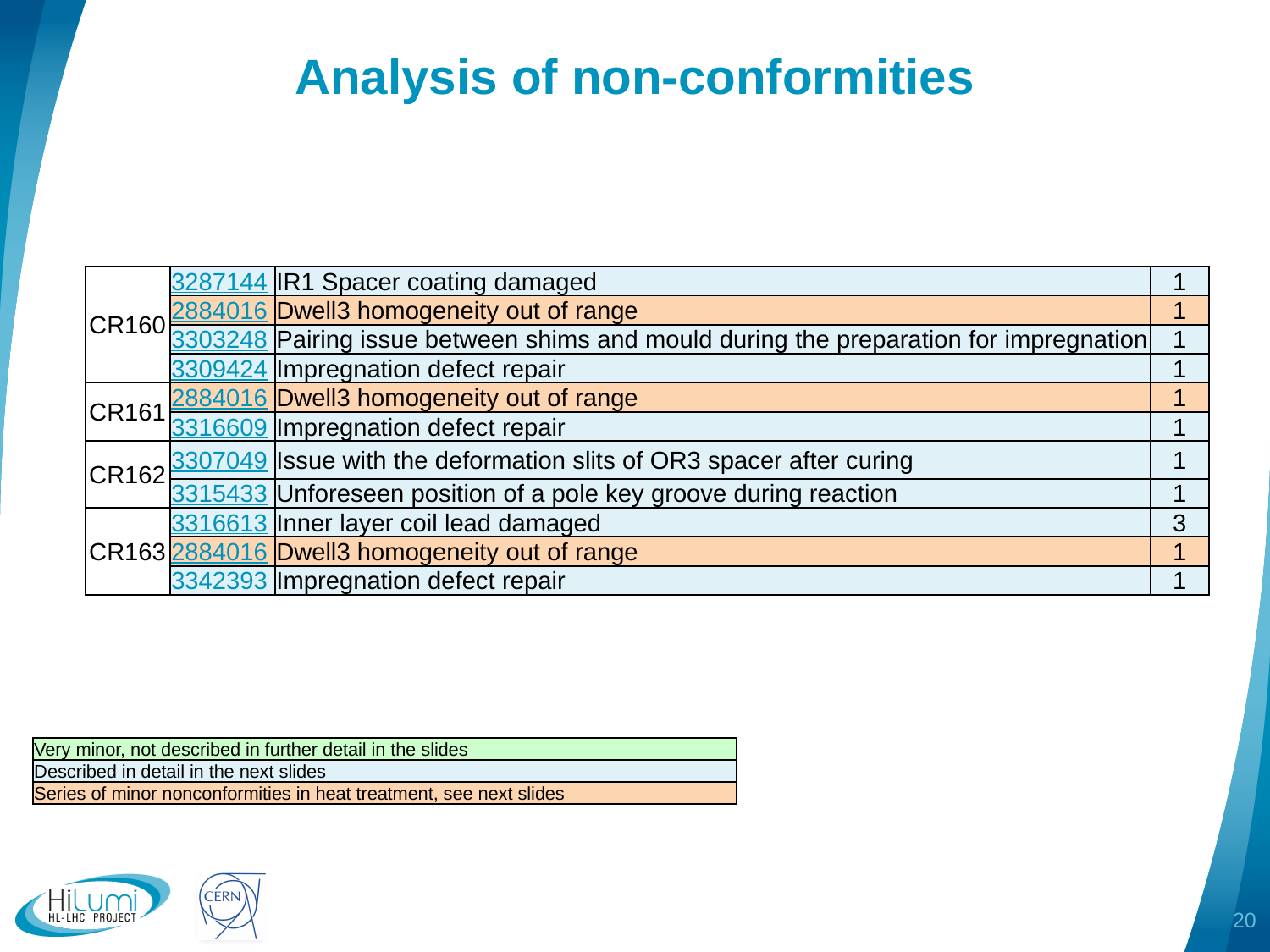

# Analysis of non-conformities
| CR160 | 3287144 | IR1 Spacer coating damaged | 1 |
| --- | --- | --- | --- |
|  | 2884016 | Dwell3 homogeneity out of range | 1 |
|  | 3303248 | Pairing issue between shims and mould during the preparation for impregnation | 1 |
|  | 3309424 | Impregnation defect repair | 1 |
| CR161 | 2884016 | Dwell3 homogeneity out of range | 1 |
|  | 3316609 | Impregnation defect repair | 1 |
| CR162 | 3307049 | Issue with the deformation slits of OR3 spacer after curing | 1 |
|  | 3315433 | Unforeseen position of a pole key groove during reaction | 1 |
| CR163 | 3316613 | Inner layer coil lead damaged | 3 |
|  | 2884016 | Dwell3 homogeneity out of range | 1 |
|  | 3342393 | Impregnation defect repair | 1 |
| Very minor, not described in further detail in the slides |
| --- |
| Described in detail in the next slides |
| Series of minor nonconformities in heat treatment, see next slides |
20